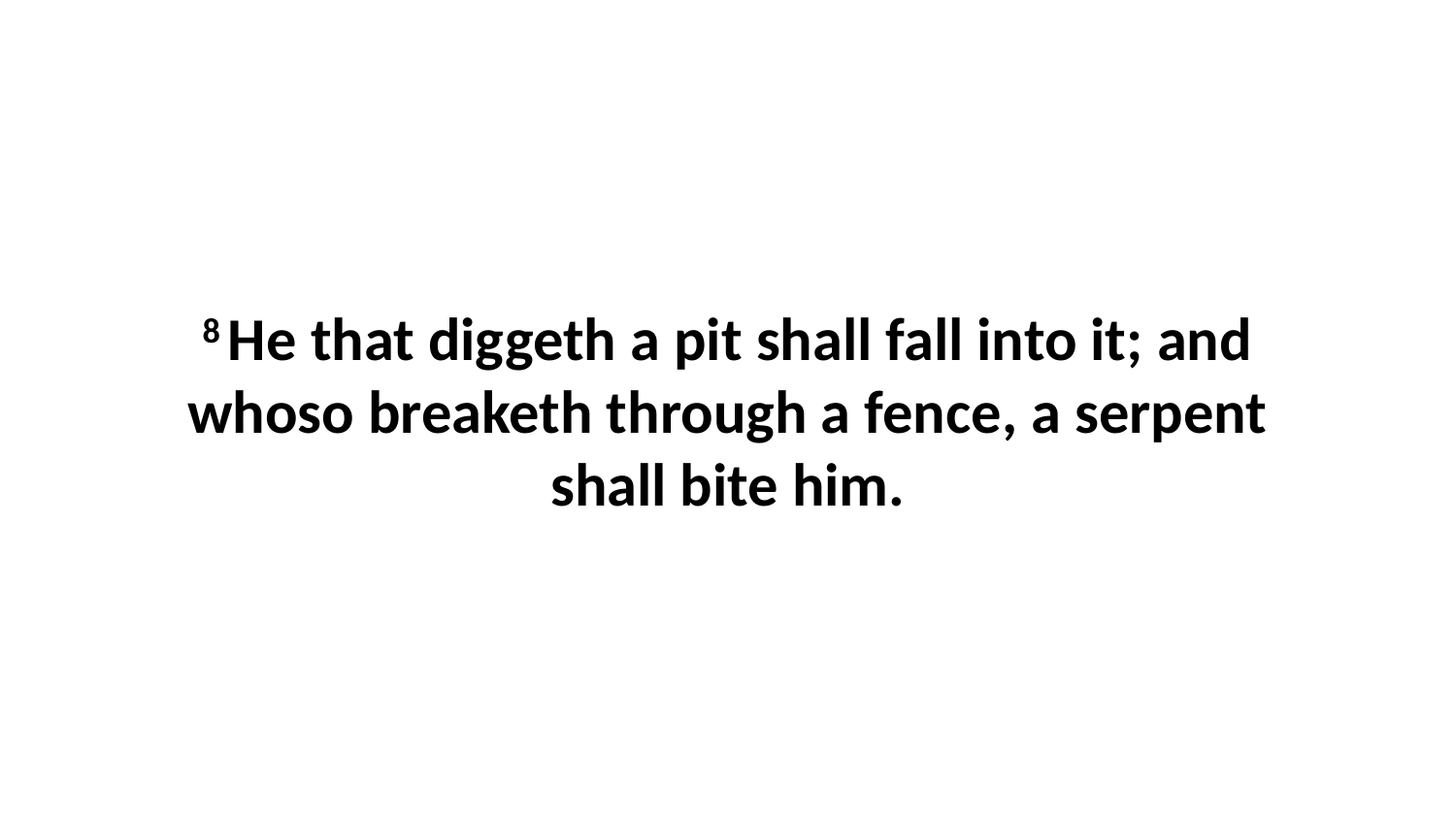

8 He that diggeth a pit shall fall into it; and whoso breaketh through a fence, a serpent shall bite him.